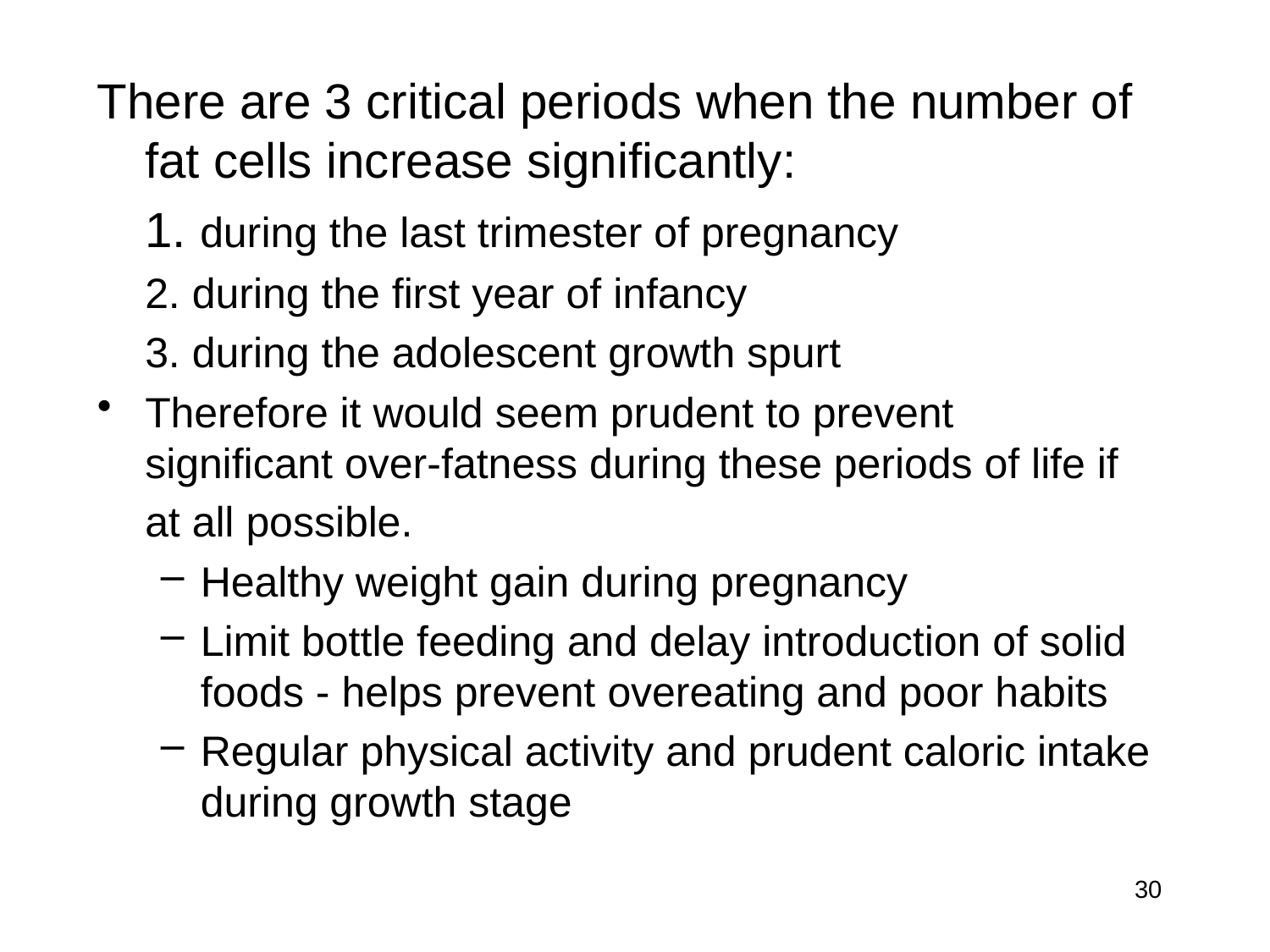

There are 3 critical periods when the number of fat cells increase significantly:
	1. during the last trimester of pregnancy
	2. during the first year of infancy
	3. during the adolescent growth spurt
Therefore it would seem prudent to prevent significant over-fatness during these periods of life if at all possible.
Healthy weight gain during pregnancy
Limit bottle feeding and delay introduction of solid foods - helps prevent overeating and poor habits
Regular physical activity and prudent caloric intake during growth stage
30